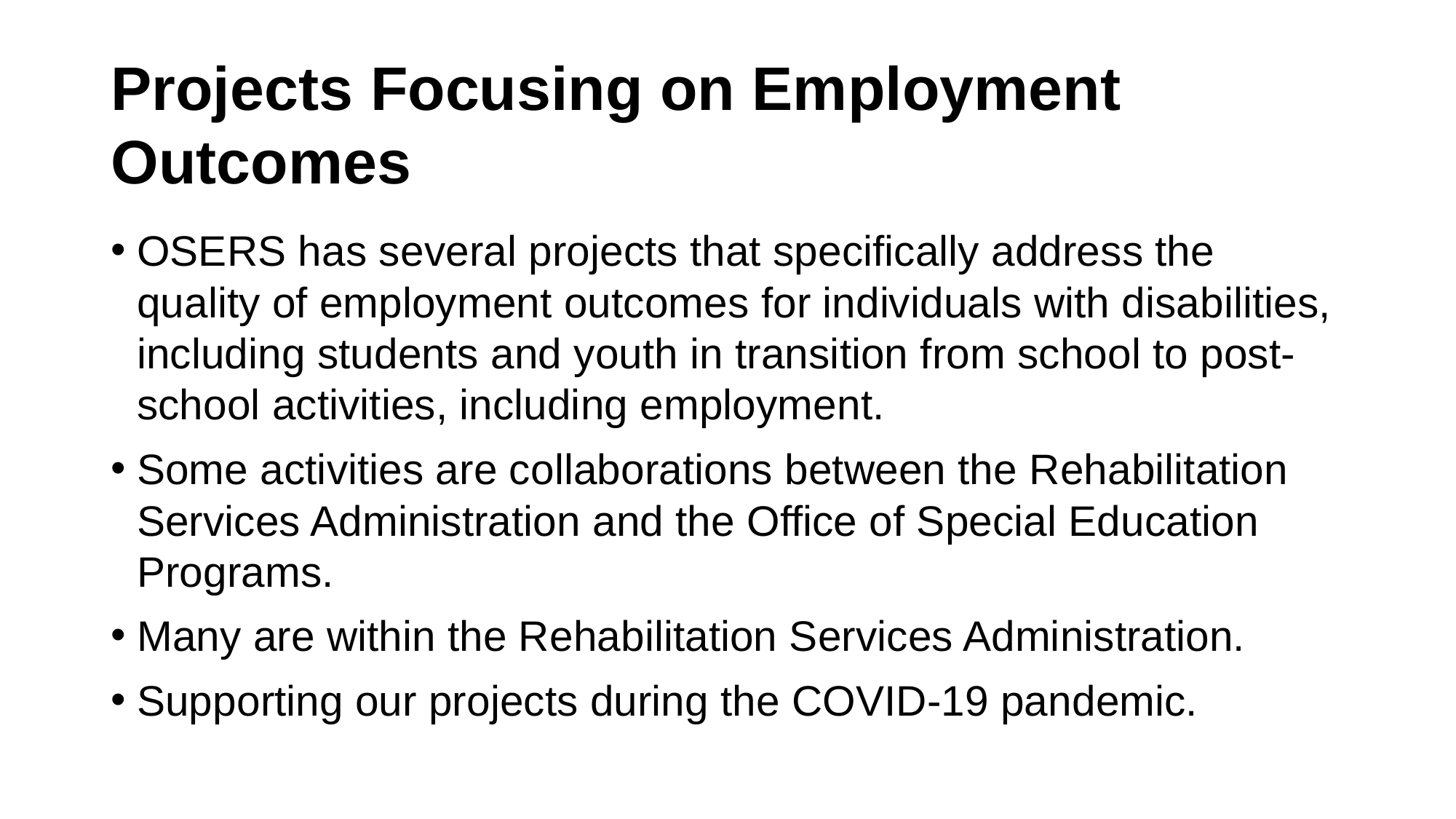

# Projects Focusing on Employment Outcomes
OSERS has several projects that specifically address the quality of employment outcomes for individuals with disabilities, including students and youth in transition from school to post-school activities, including employment.
Some activities are collaborations between the Rehabilitation Services Administration and the Office of Special Education Programs.
Many are within the Rehabilitation Services Administration.
Supporting our projects during the COVID-19 pandemic.